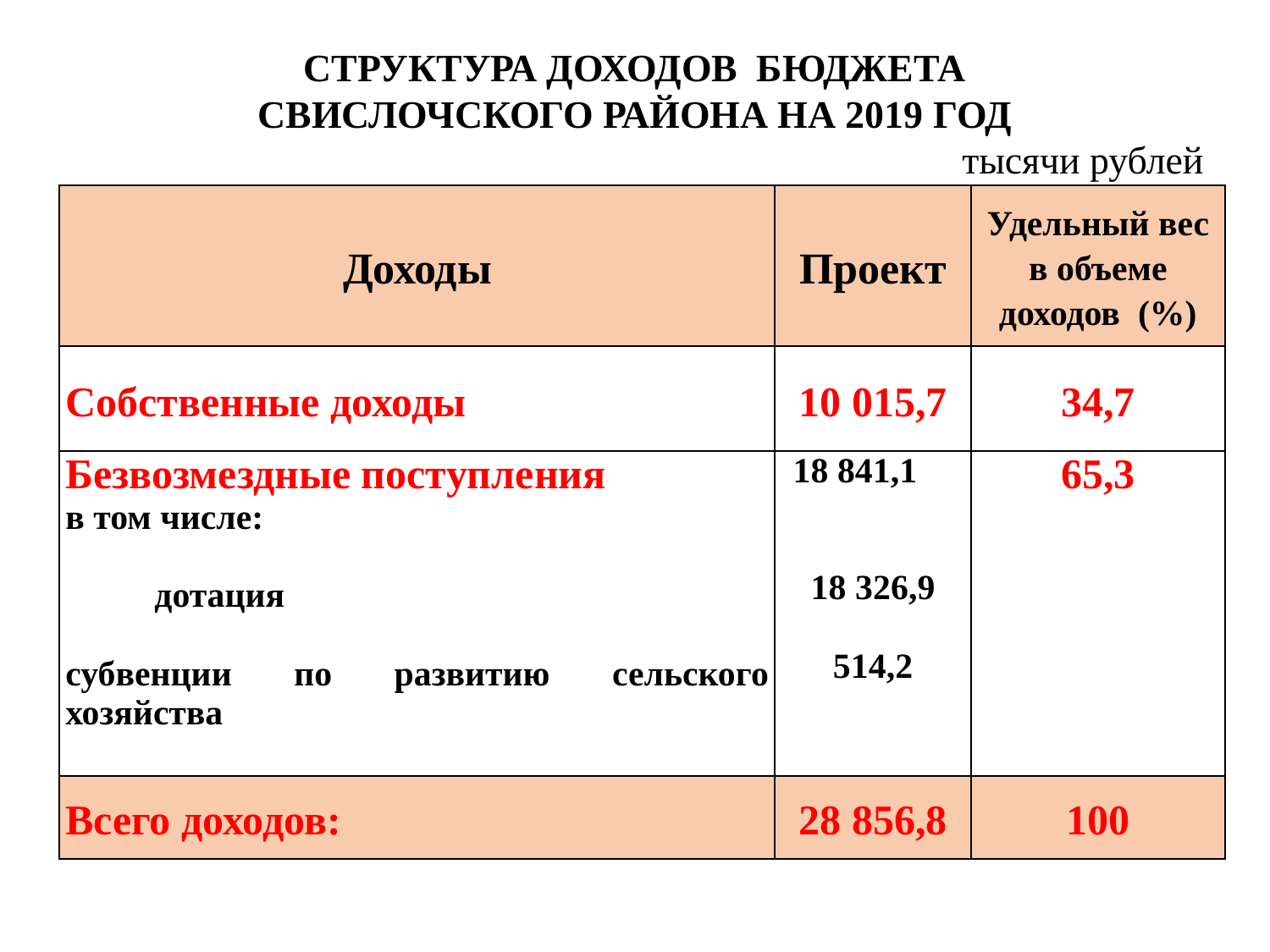

СТРУКТУРА ДОХОДОВ  БЮДЖЕТА
 СВИСЛОЧСКОГО РАЙОНА НА 2019 ГОД
                                                                                            тысячи рублей

| Доходы | Проект | Удельный вес в объеме доходов (%) |
| --- | --- | --- |
| Собственные доходы | 10 015,7 | 34,7 |
| Безвозмездные поступления в том числе: дотация субвенции по развитию сельского хозяйства | 18 841,1 18 326,9 514,2 | 65,3 |
| Всего доходов: | 28 856,8 | 100 |